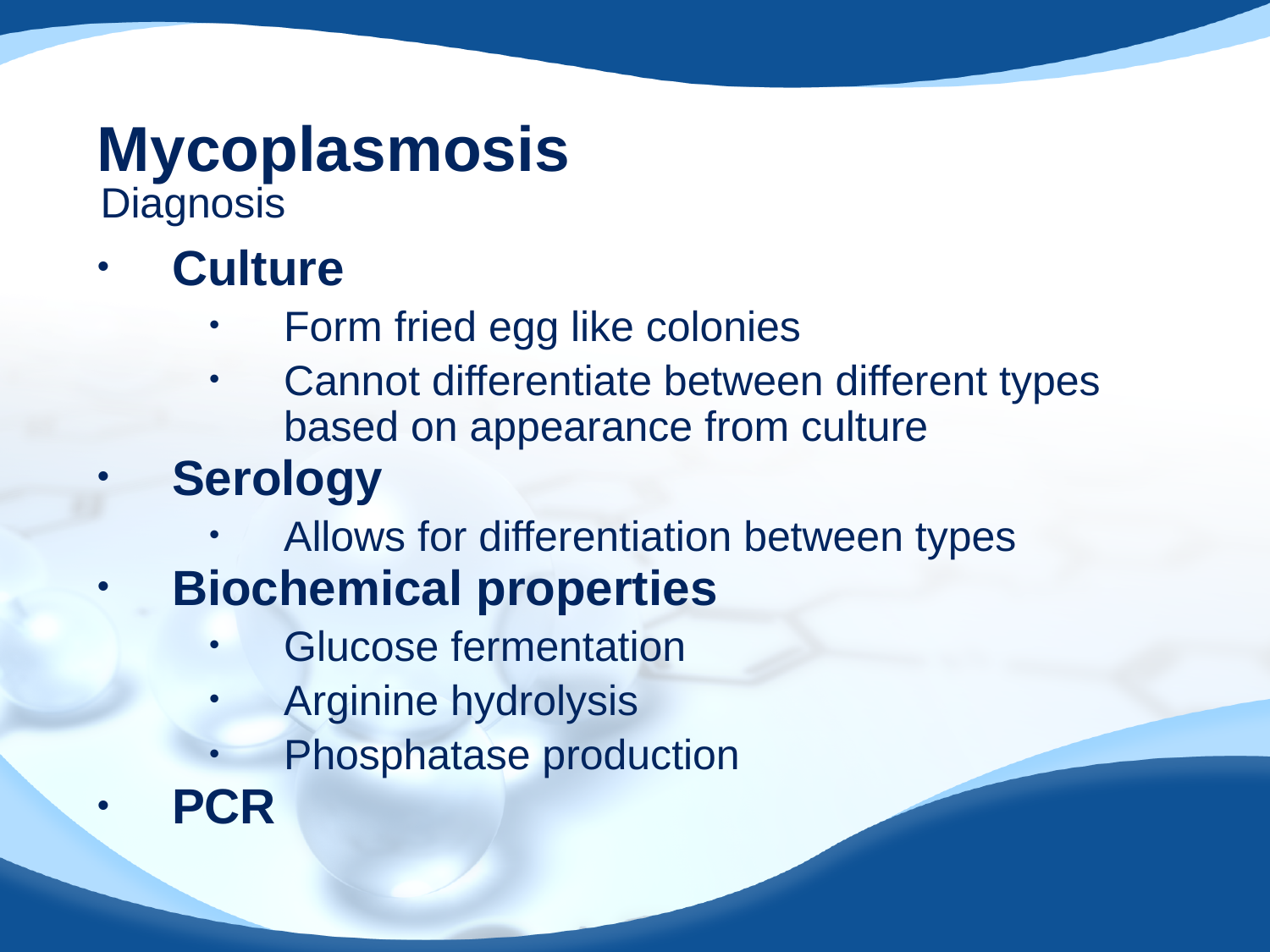

# Mycoplasmosis
Diagnosis
Culture
Form fried egg like colonies
Cannot differentiate between different types based on appearance from culture
Serology
Allows for differentiation between types
Biochemical properties
Glucose fermentation
Arginine hydrolysis
Phosphatase production
PCR